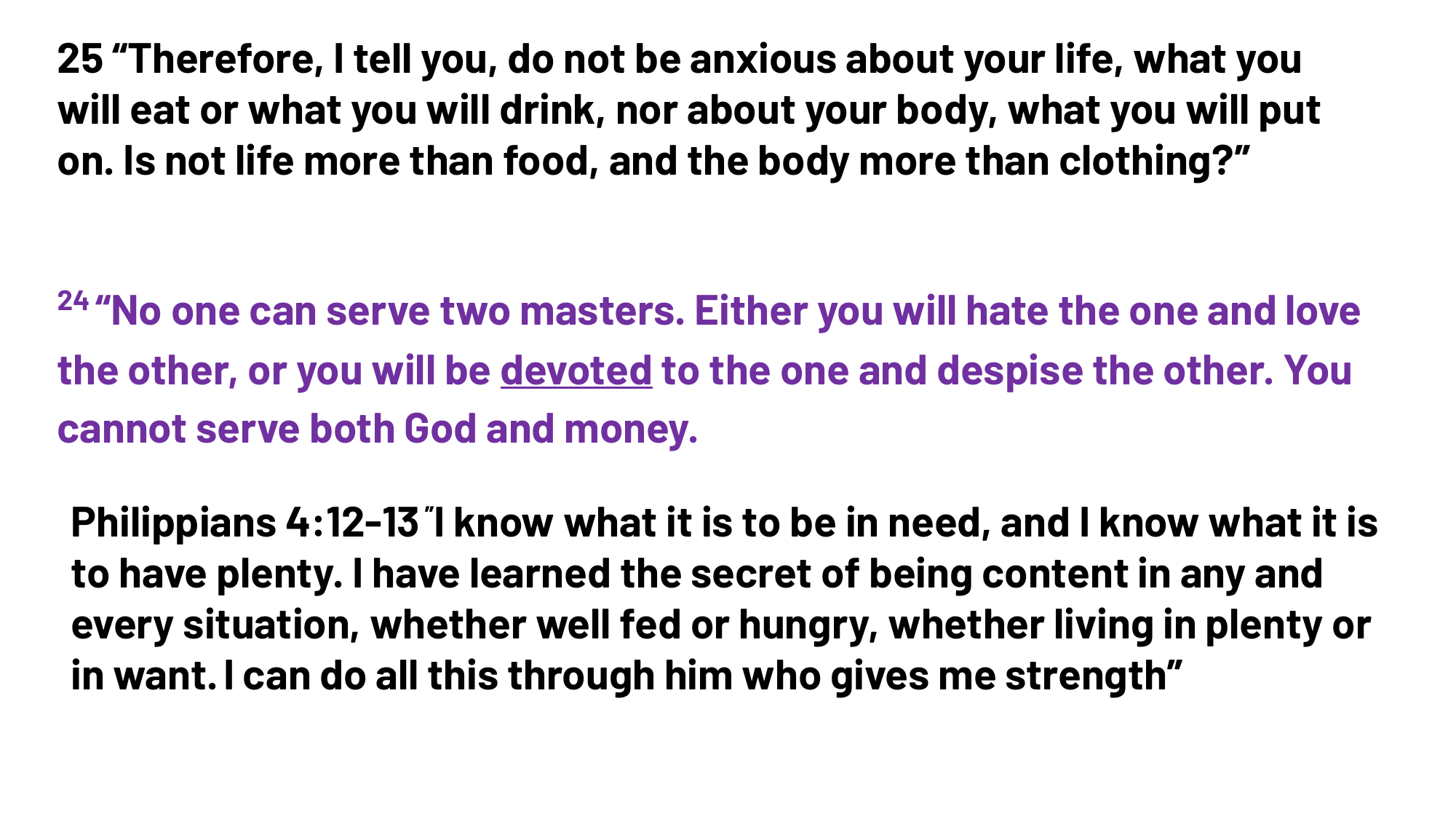

25 “Therefore, I tell you, do not be anxious about your life, what you will eat or what you will drink, nor about your body, what you will put on. Is not life more than food, and the body more than clothing?”
24 “No one can serve two masters. Either you will hate the one and love the other, or you will be devoted to the one and despise the other. You cannot serve both God and money.
Philippians 4:12-13 ”I know what it is to be in need, and I know what it is to have plenty. I have learned the secret of being content in any and every situation, whether well fed or hungry, whether living in plenty or in want. I can do all this through him who gives me strength”